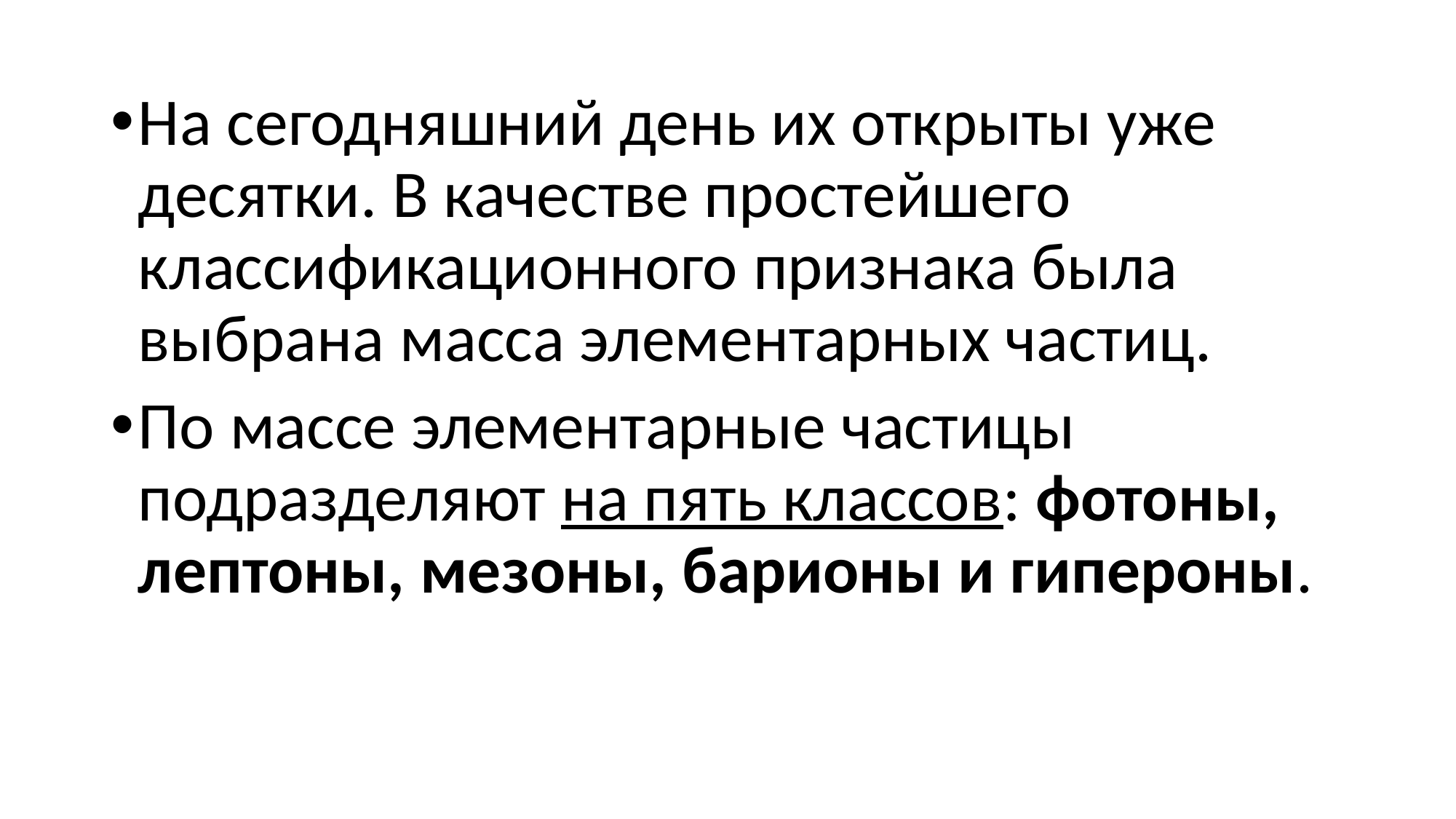

#
На сегодняшний день их открыты уже десятки. В качестве простейшего классификационного признака была выбрана масса элементарных частиц.
По массе элементарные частицы подразделяют на пять классов: фотоны, лептоны, мезоны, барионы и гипероны.